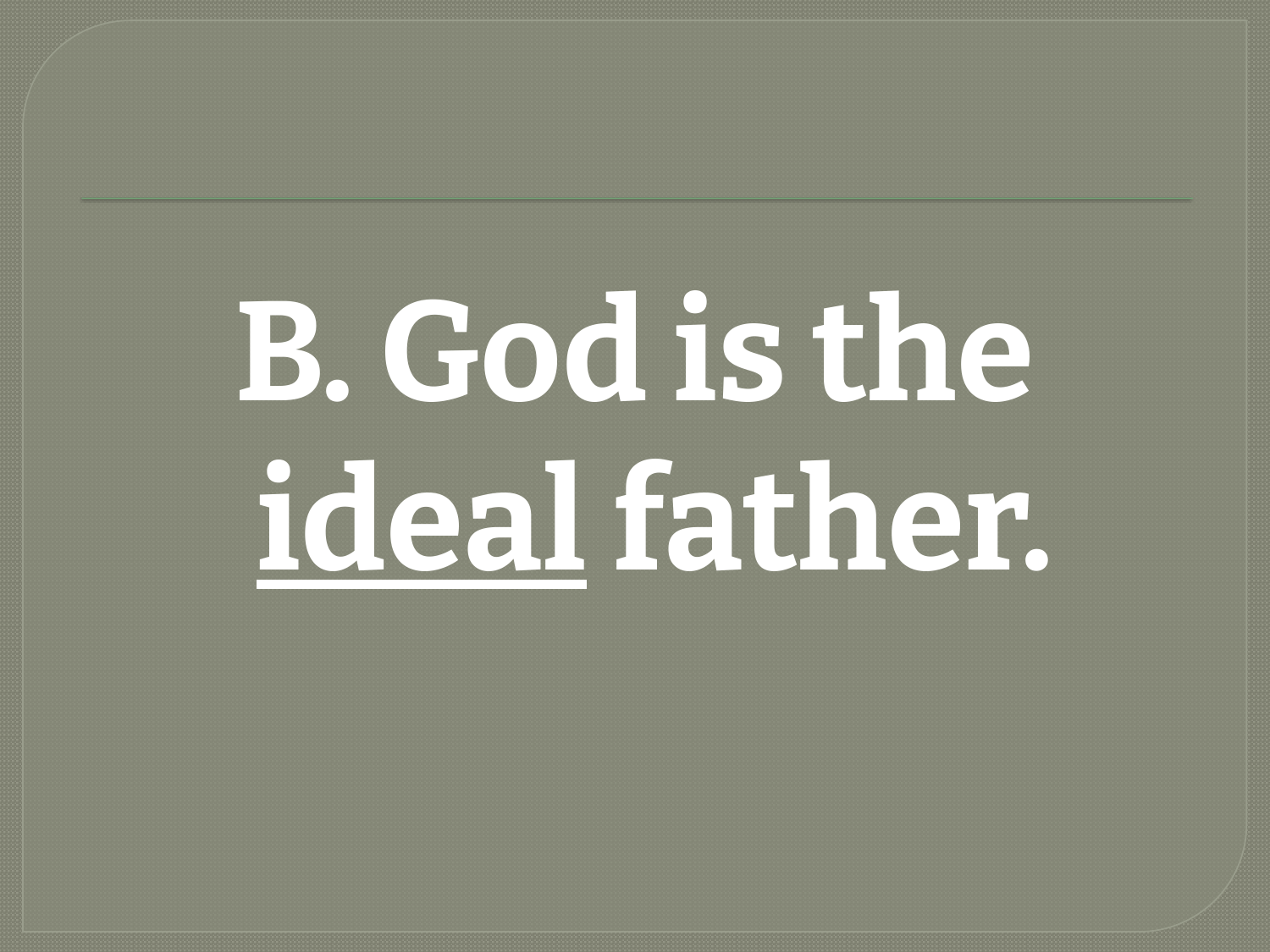

#
B. God is the ideal father.